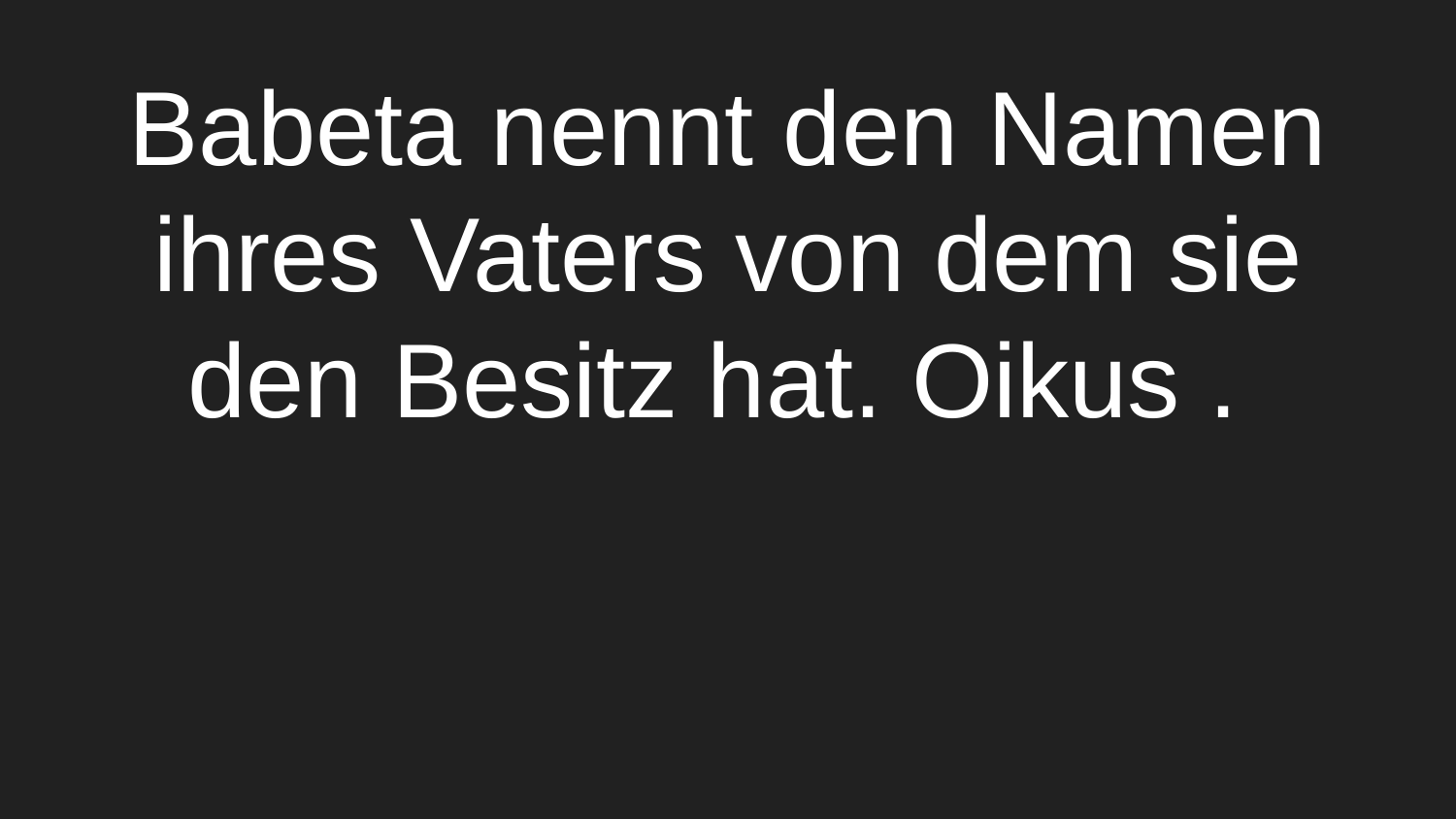

# Babeta nennt den Namen ihres Vaters von dem sie den Besitz hat. Oikus .